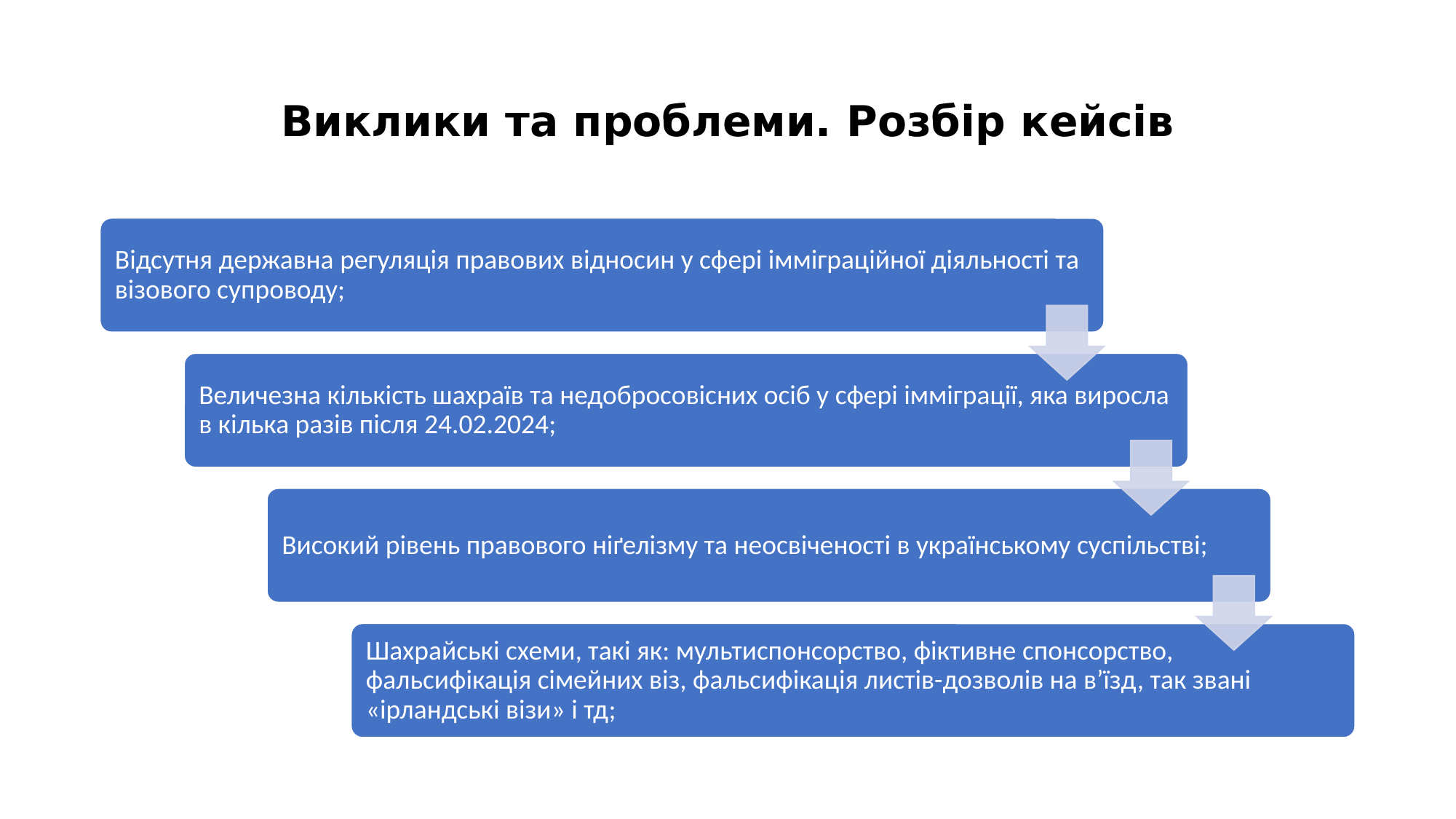

# Виклики та проблеми. Розбір кейсів
Відсутня державна регуляція правових відносин у сфері імміграційної діяльності та візового супроводу;
Величезна кількість шахраїв та недобросовісних осіб у сфері імміграції, яка виросла в кілька разів після 24.02.2024;
Високий рівень правового ніґелізму та неосвіченості в українському суспільстві;
Шахрайські схеми, такі як: мультиспонсорство, фіктивне спонсорство, фальсифікація сімейних віз, фальсифікація листів-дозволів на вʼїзд, так звані «ірландські візи» і тд;